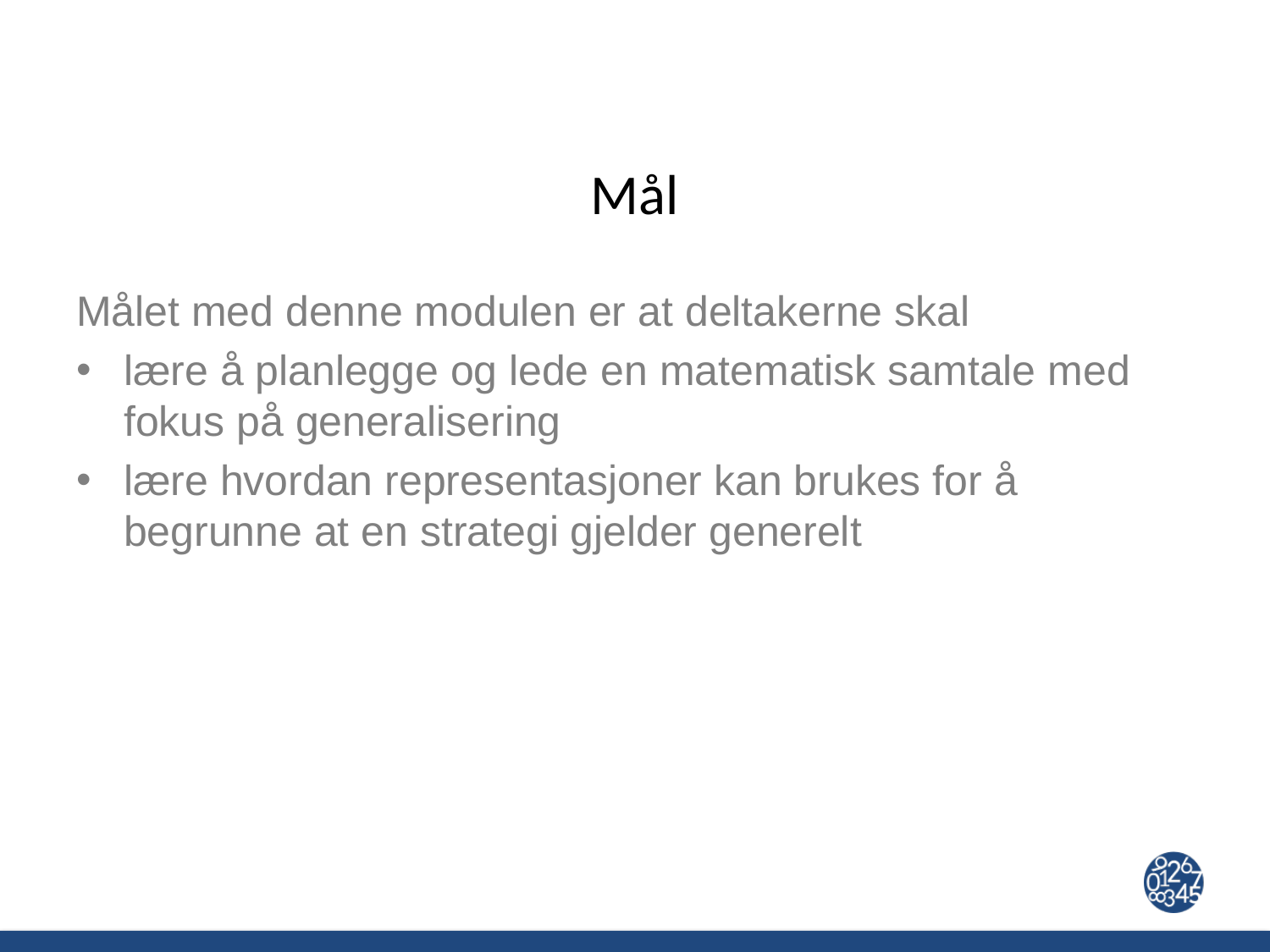

# Mål
Målet med denne modulen er at deltakerne skal
lære å planlegge og lede en matematisk samtale med fokus på generalisering
lære hvordan representasjoner kan brukes for å begrunne at en strategi gjelder generelt